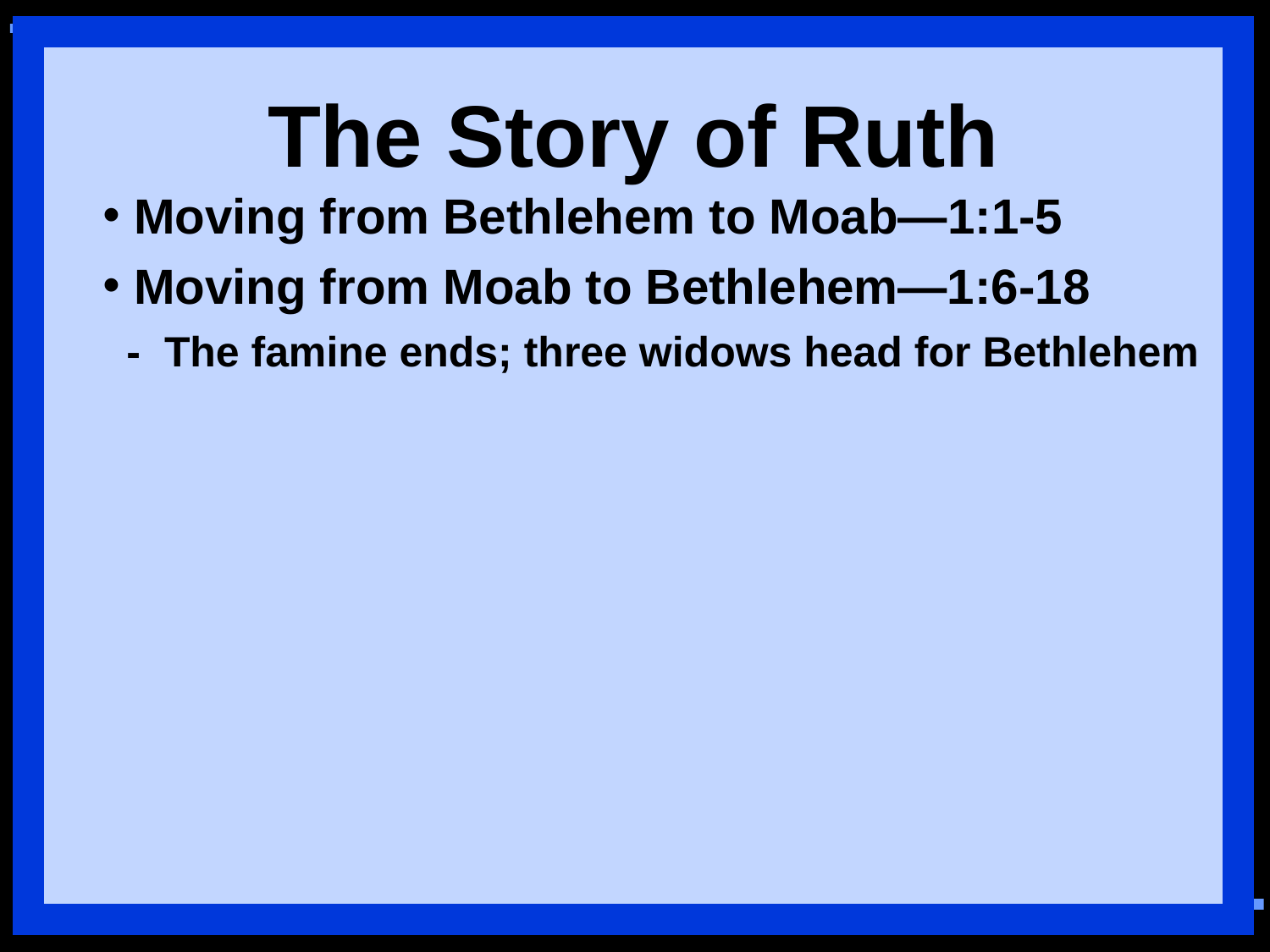

The Story of Ruth
 Moving from Bethlehem to Moab—1:1-5
 Moving from Moab to Bethlehem—1:6-18
  -  The famine ends; three widows head for Bethlehem

10